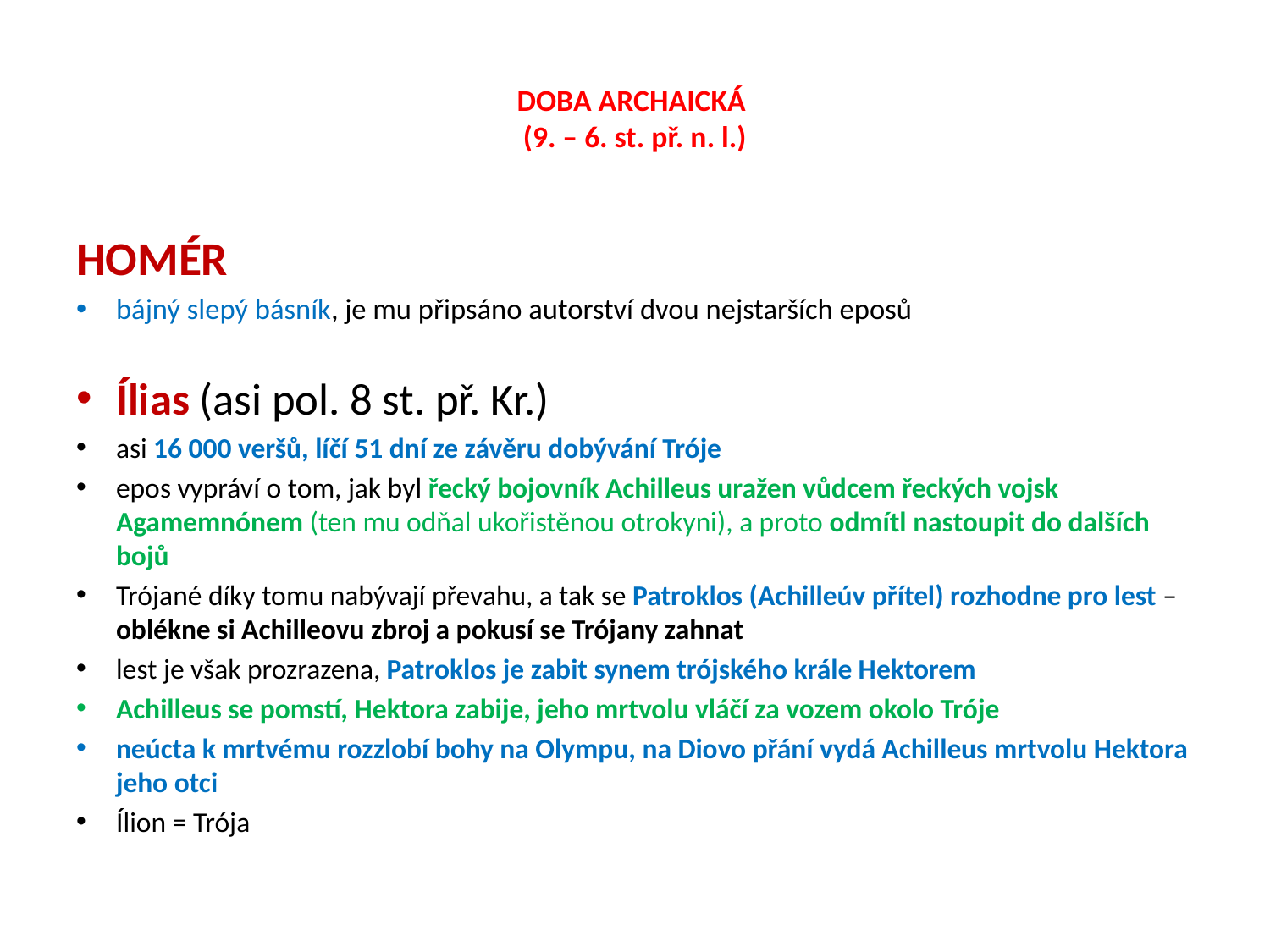

# DOBA ARCHAICKÁ (9. – 6. st. př. n. l.)
HOMÉR
bájný slepý básník, je mu připsáno autorství dvou nejstarších eposů

Ílias (asi pol. 8 st. př. Kr.)
asi 16 000 veršů, líčí 51 dní ze závěru dobývání Tróje
epos vypráví o tom, jak byl řecký bojovník Achilleus uražen vůdcem řeckých vojsk Agamemnónem (ten mu odňal ukořistěnou otrokyni), a proto odmítl nastoupit do dalších bojů
Trójané díky tomu nabývají převahu, a tak se Patroklos (Achilleúv přítel) rozhodne pro lest – oblékne si Achilleovu zbroj a pokusí se Trójany zahnat
lest je však prozrazena, Patroklos je zabit synem trójského krále Hektorem
Achilleus se pomstí, Hektora zabije, jeho mrtvolu vláčí za vozem okolo Tróje
neúcta k mrtvému rozzlobí bohy na Olympu, na Diovo přání vydá Achilleus mrtvolu Hektora jeho otci
Ílion = Trója